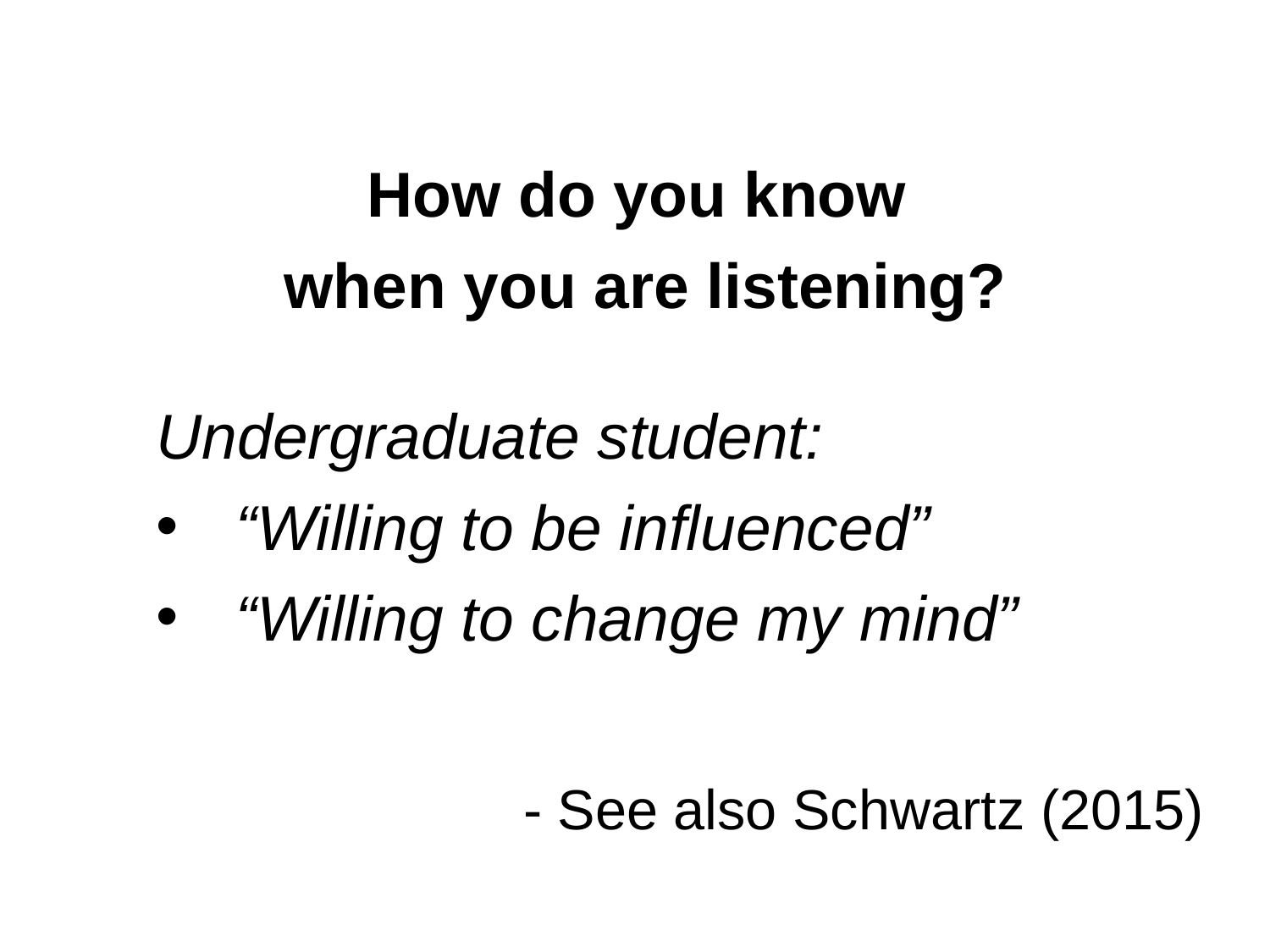

How do you know
when you are listening?
Undergraduate student:
“Willing to be influenced”
“Willing to change my mind”
- See also Schwartz (2015)